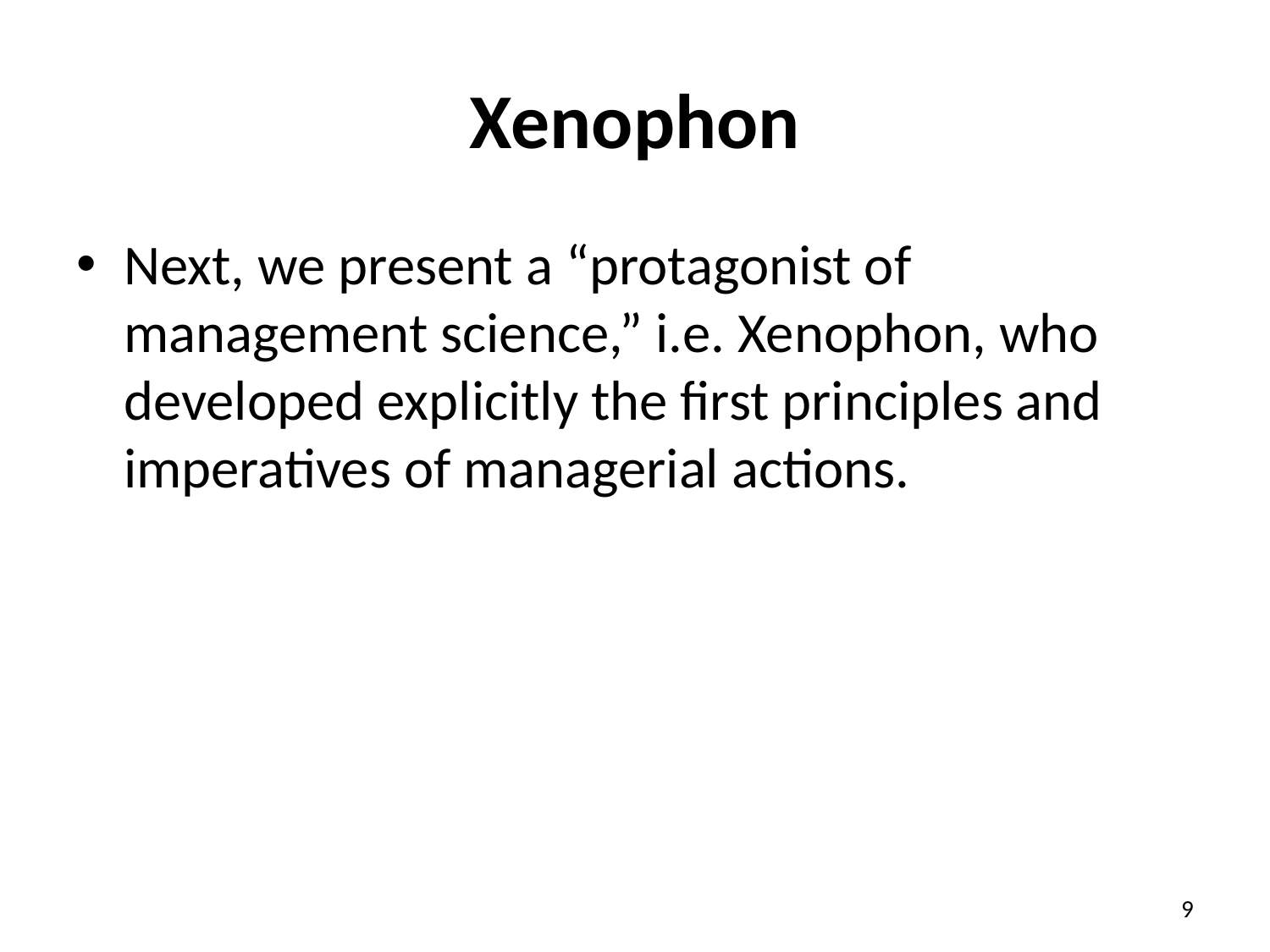

# Xenophon
Next, we present a “protagonist of management science,” i.e. Xenophon, who developed explicitly the first principles and imperatives of managerial actions.

9